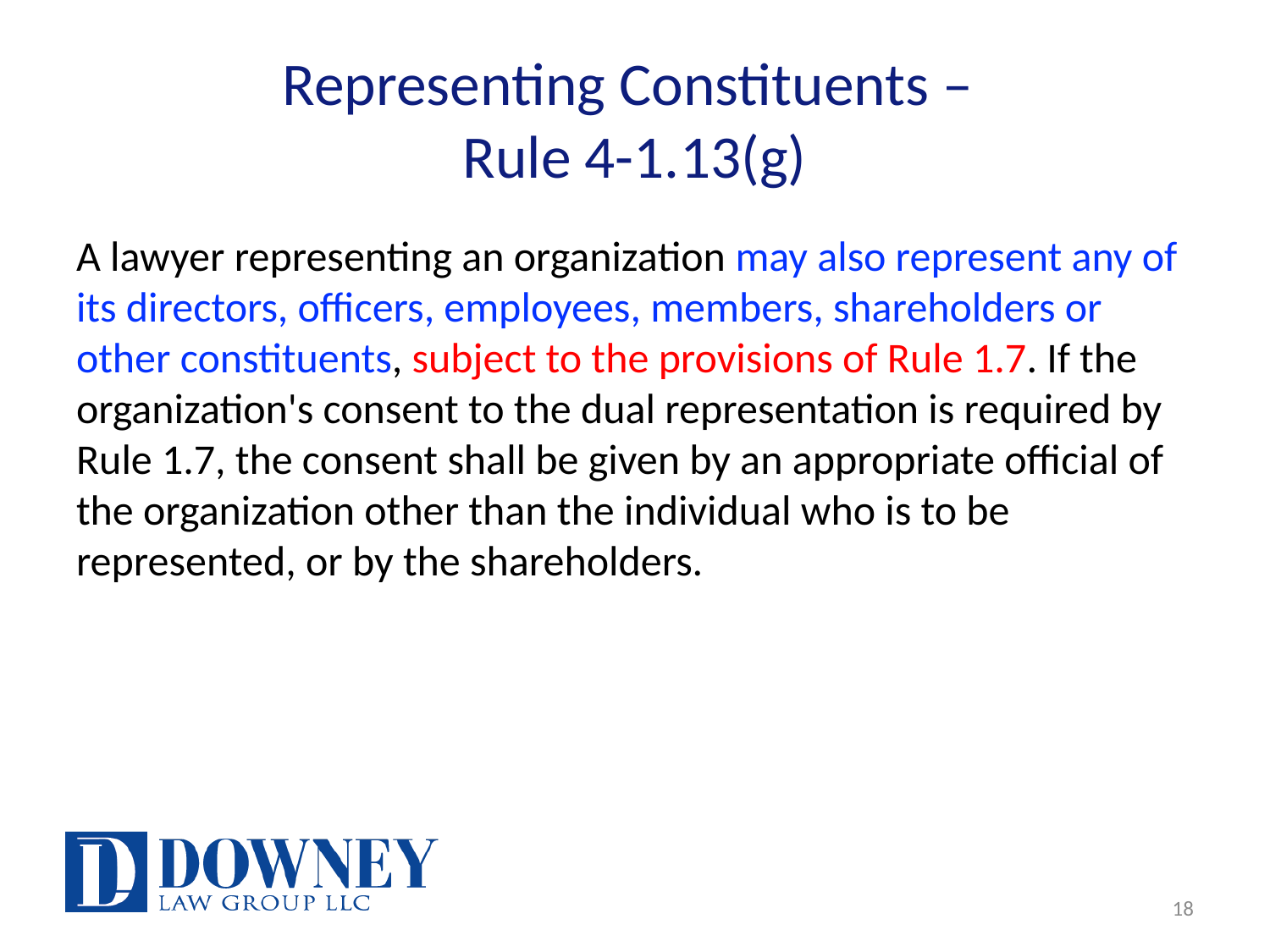

# Representing Constituents – Rule 4-1.13(g)
A lawyer representing an organization may also represent any of its directors, officers, employees, members, shareholders or other constituents, subject to the provisions of Rule 1.7. If the organization's consent to the dual representation is required by Rule 1.7, the consent shall be given by an appropriate official of the organization other than the individual who is to be represented, or by the shareholders.

18